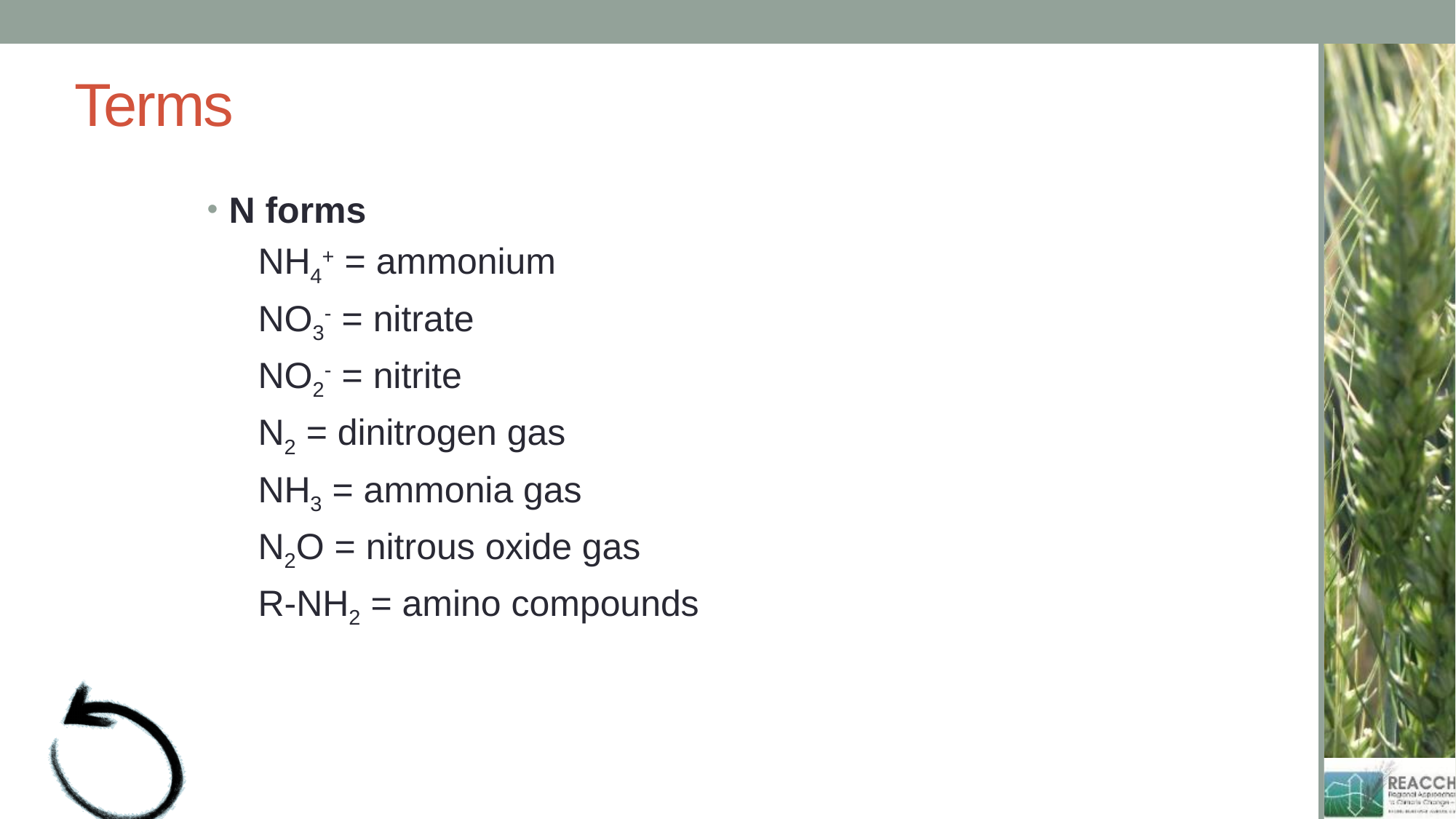

# Terms
N forms
     NH4+ = ammonium
     NO3- = nitrate
     NO2- = nitrite
     N2 = dinitrogen gas
     NH3 = ammonia gas
     N2O = nitrous oxide gas
     R-NH2 = amino compounds